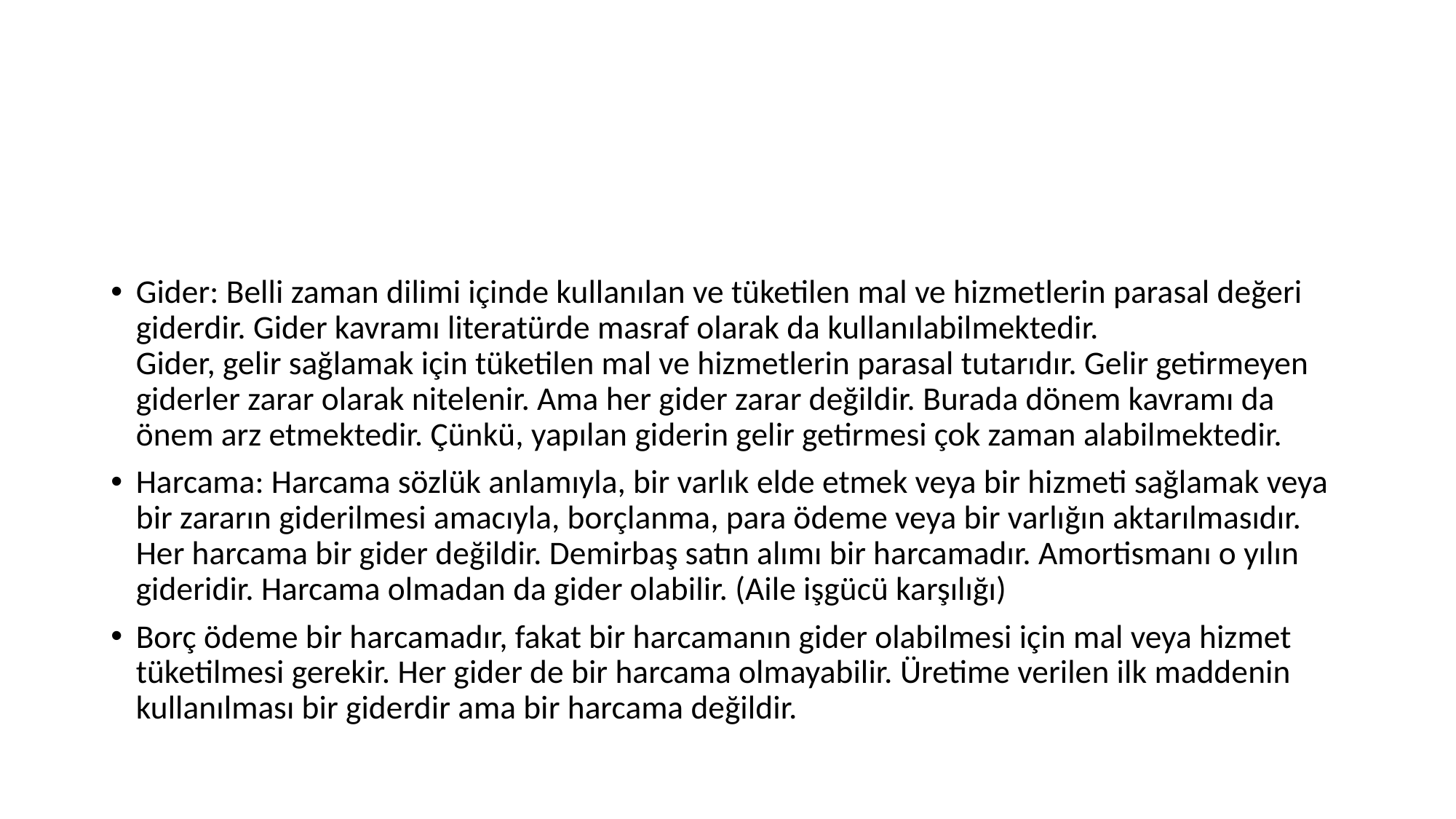

#

Gider: Belli zaman dilimi içinde kullanılan ve tüketilen mal ve hizmetlerin parasal değeri giderdir. Gider kavramı literatürde masraf olarak da kullanılabilmektedir.
Gider, gelir sağlamak için tüketilen mal ve hizmetlerin parasal tutarıdır. Gelir getirmeyen giderler zarar olarak nitelenir. Ama her gider zarar değildir. Burada dönem kavramı da önem arz etmektedir. Çünkü, yapılan giderin gelir getirmesi çok zaman alabilmektedir.
Harcama: Harcama sözlük anlamıyla, bir varlık elde etmek veya bir hizmeti sağlamak veya bir zararın giderilmesi amacıyla, borçlanma, para ödeme veya bir varlığın aktarılmasıdır. Her harcama bir gider değildir. Demirbaş satın alımı bir harcamadır. Amortismanı o yılın gideridir. Harcama olmadan da gider olabilir. (Aile işgücü karşılığı)
Borç ödeme bir harcamadır, fakat bir harcamanın gider olabilmesi için mal veya hizmet tüketilmesi gerekir. Her gider de bir harcama olmayabilir. Üretime verilen ilk maddenin kullanılması bir giderdir ama bir harcama değildir.